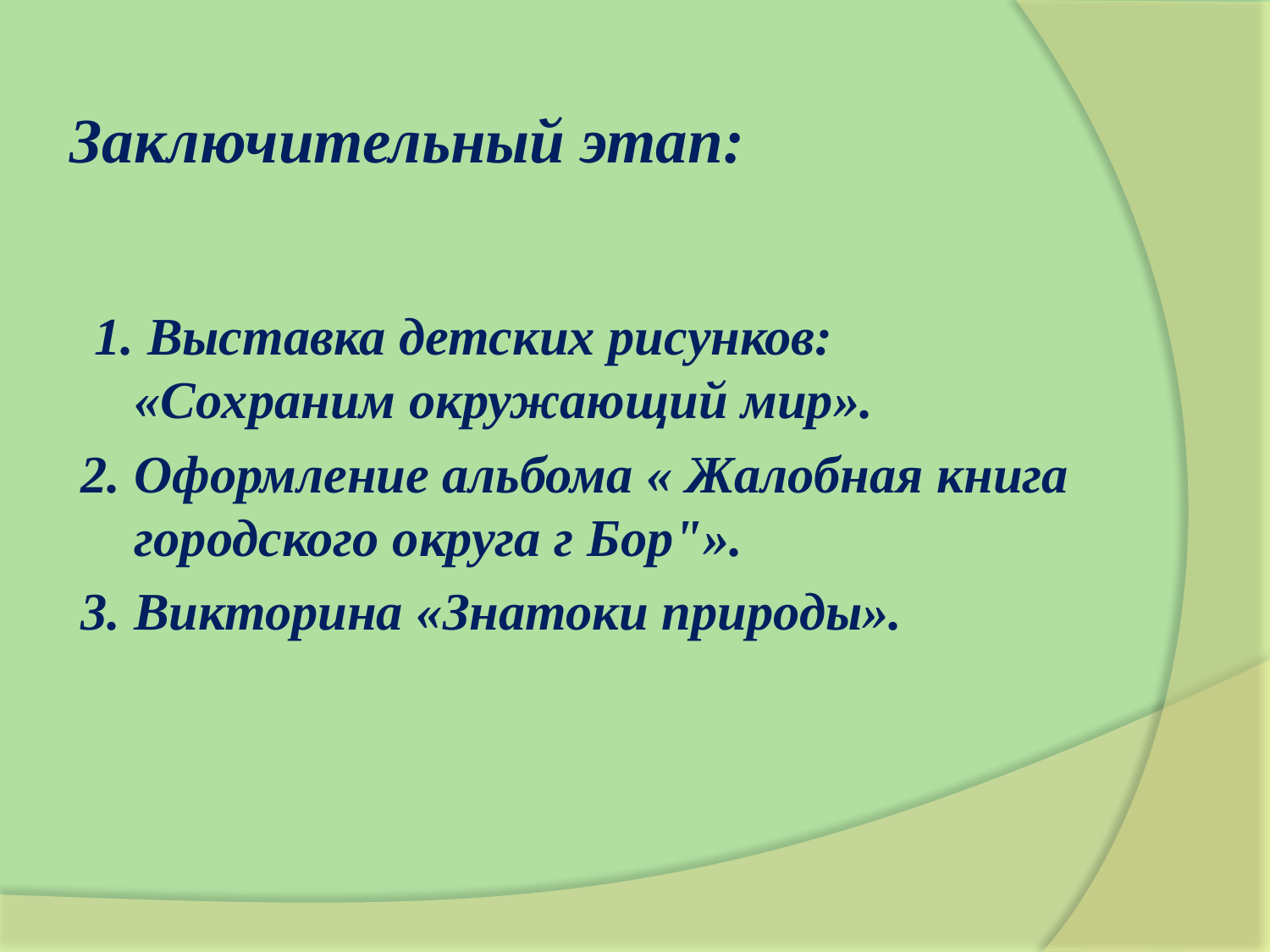

# Заключительный этап:

 1. Выставка детских рисунков: «Сохраним окружающий мир».
2. Оформление альбома « Жалобная книга городского округа г Бор"».
3. Викторина «Знатоки природы».